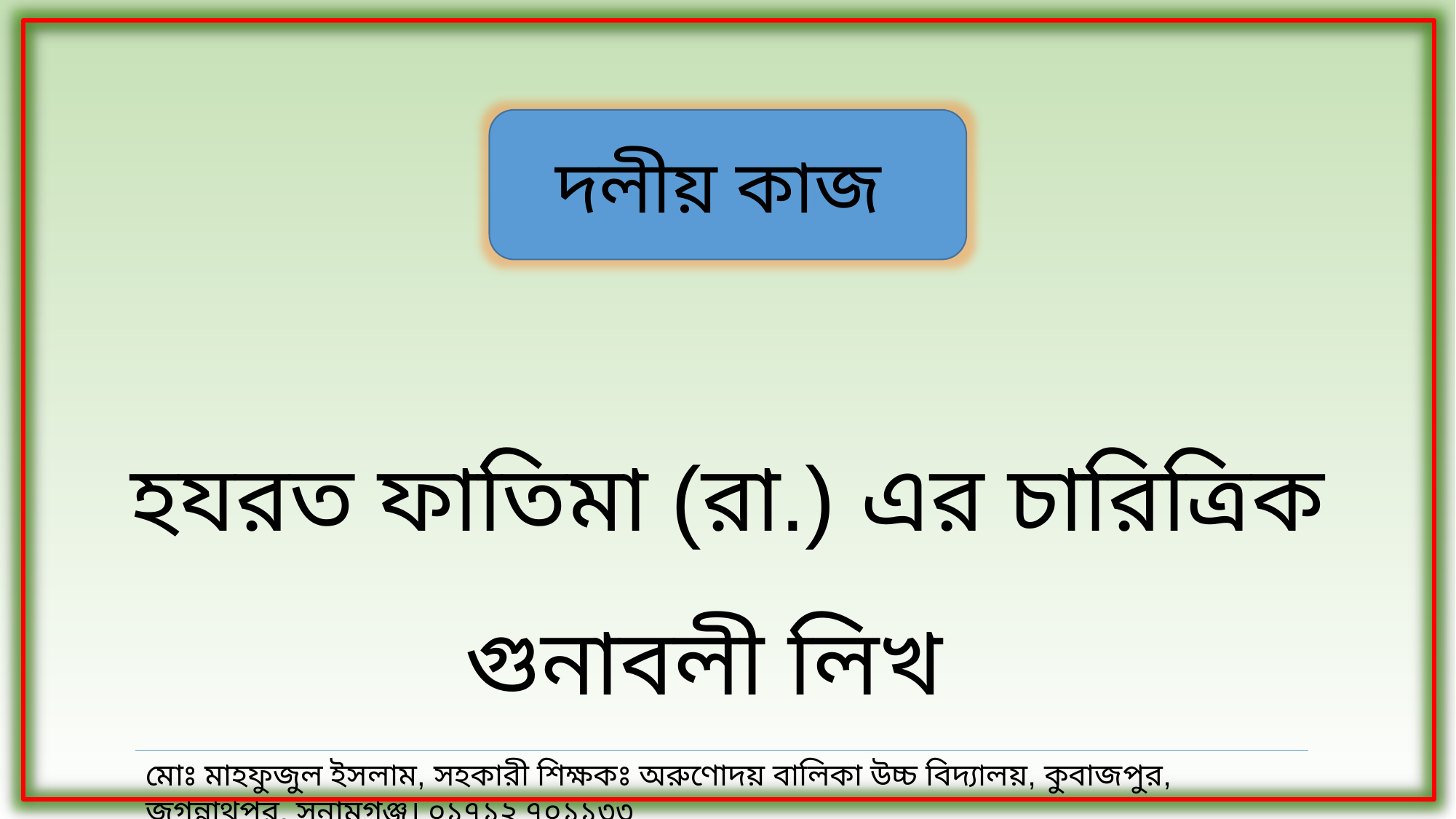

দলীয় কাজ
হযরত ফাতিমা (রা.) এর চারিত্রিক গুনাবলী লিখ